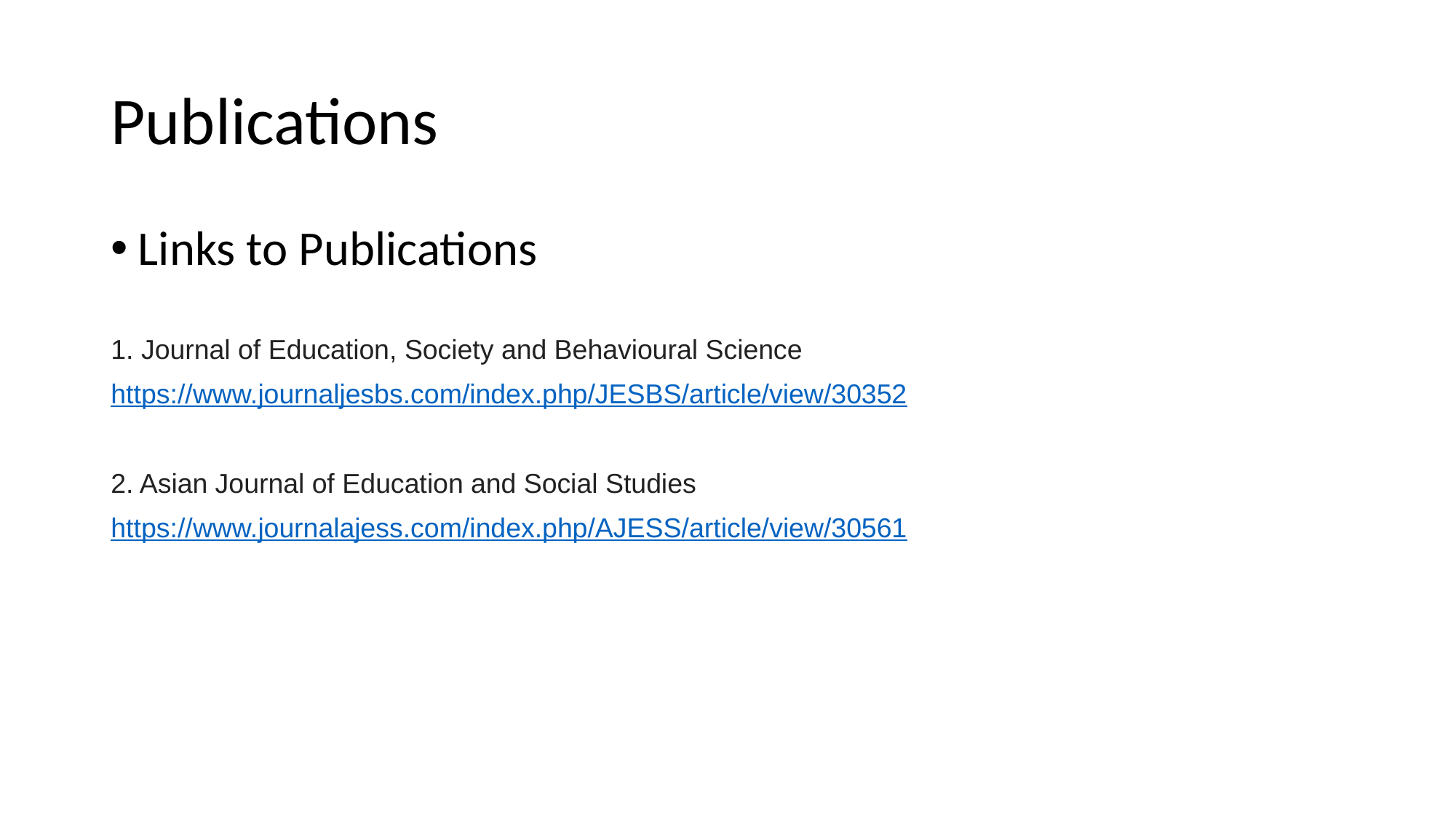

# Publications
Links to Publications

1. Journal of Education, Society and Behavioural Science
https://www.journaljesbs.com/index.php/JESBS/article/view/30352

2. Asian Journal of Education and Social Studies
https://www.journalajess.com/index.php/AJESS/article/view/30561